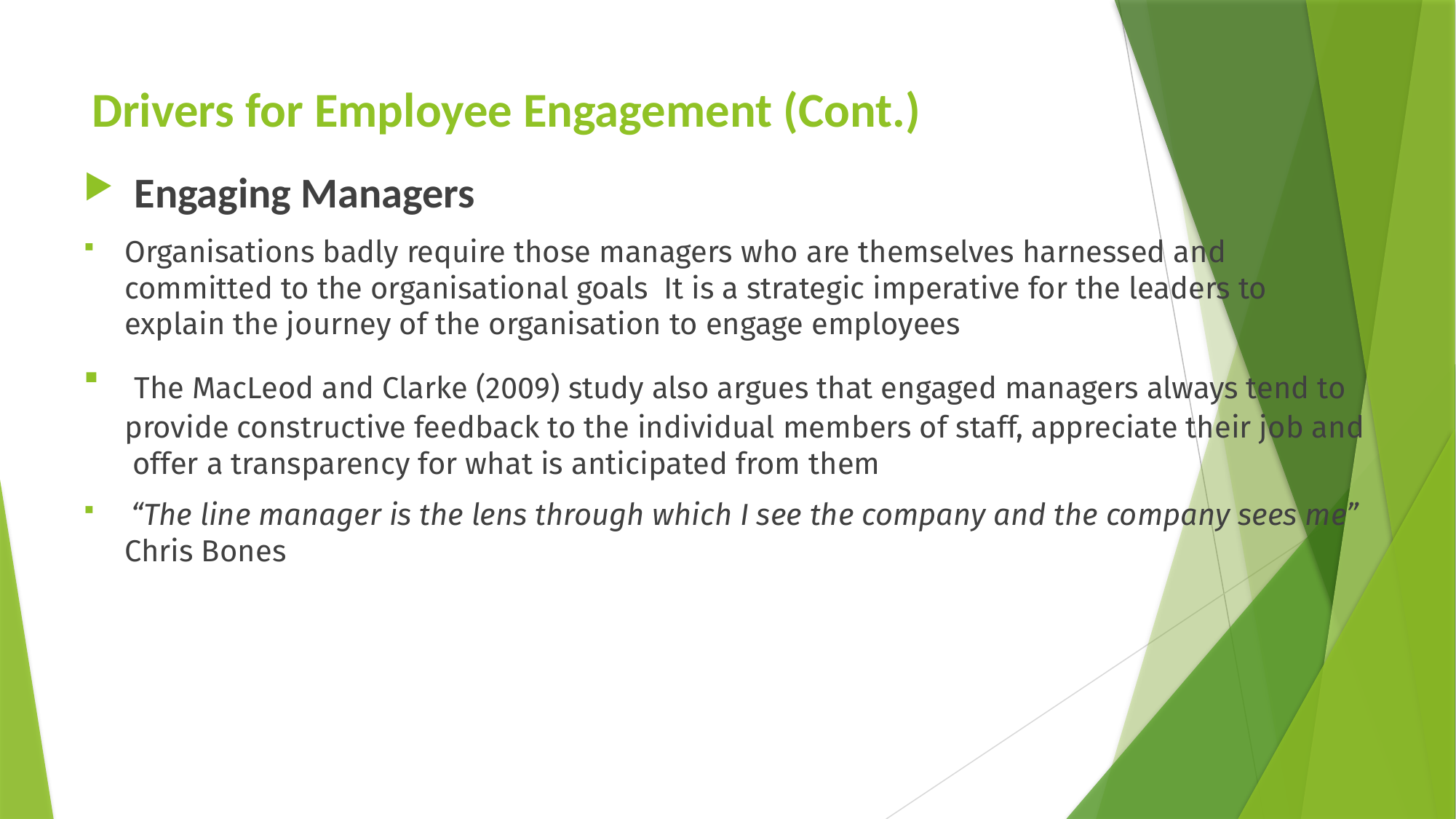

# Drivers for Employee Engagement (Cont.)
 Engaging Managers
Organisations badly require those managers who are themselves harnessed and committed to the organisational goals  It is a strategic imperative for the leaders to explain the journey of the organisation to engage employees
 The MacLeod and Clarke (2009) study also argues that engaged managers always tend to provide constructive feedback to the individual members of staff, appreciate their job and  offer a transparency for what is anticipated from them
 “The line manager is the lens through which I see the company and the company sees me” Chris Bones